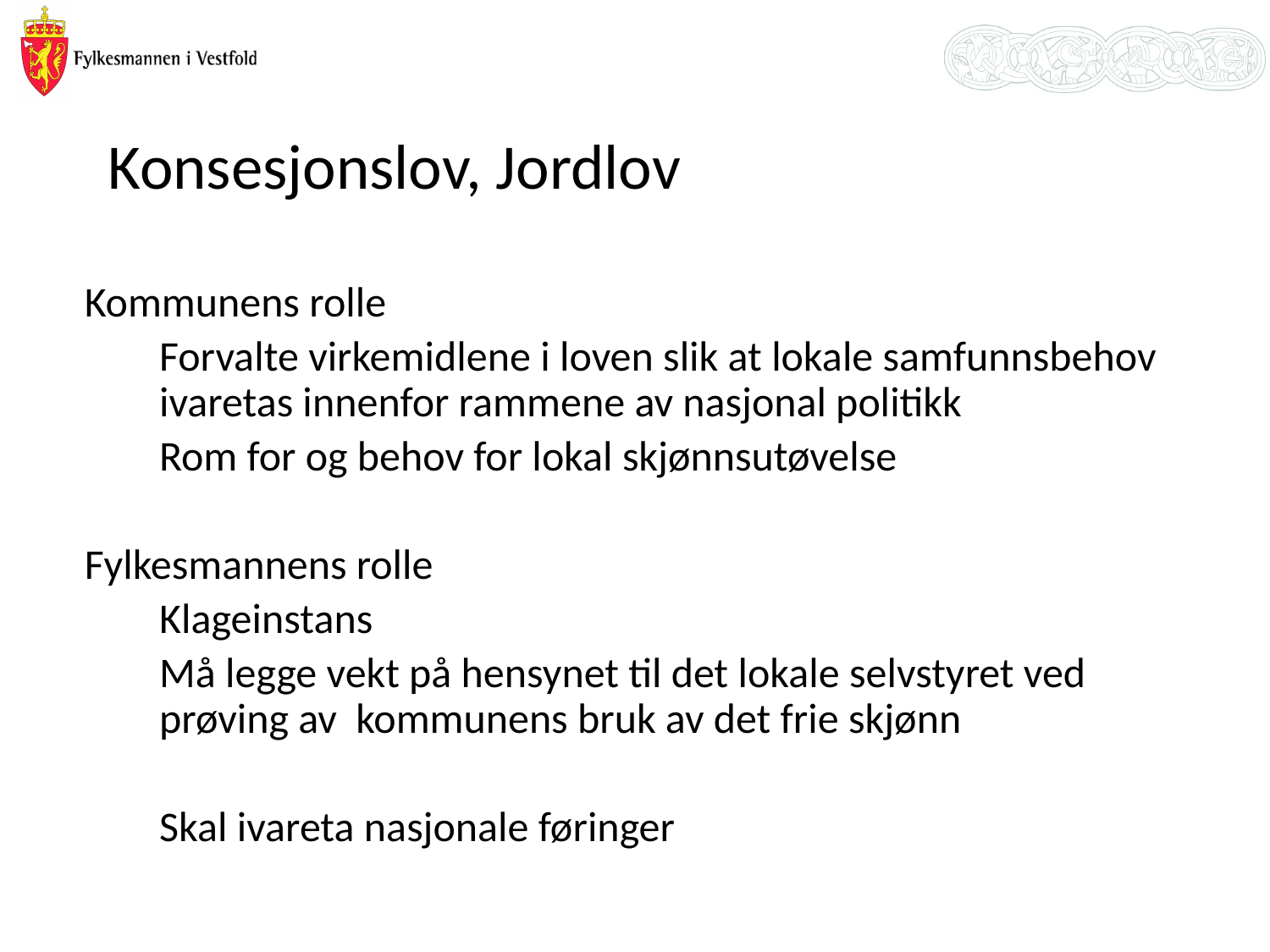

Konsesjonslov, Jordlov

Kommunens rolle
	Forvalte virkemidlene i loven slik at lokale samfunnsbehov ivaretas innenfor rammene av nasjonal politikk
	Rom for og behov for lokal skjønnsutøvelse

Fylkesmannens rolle
	Klageinstans
	Må legge vekt på hensynet til det lokale selvstyret ved prøving av  kommunens bruk av det frie skjønn

	Skal ivareta nasjonale føringer